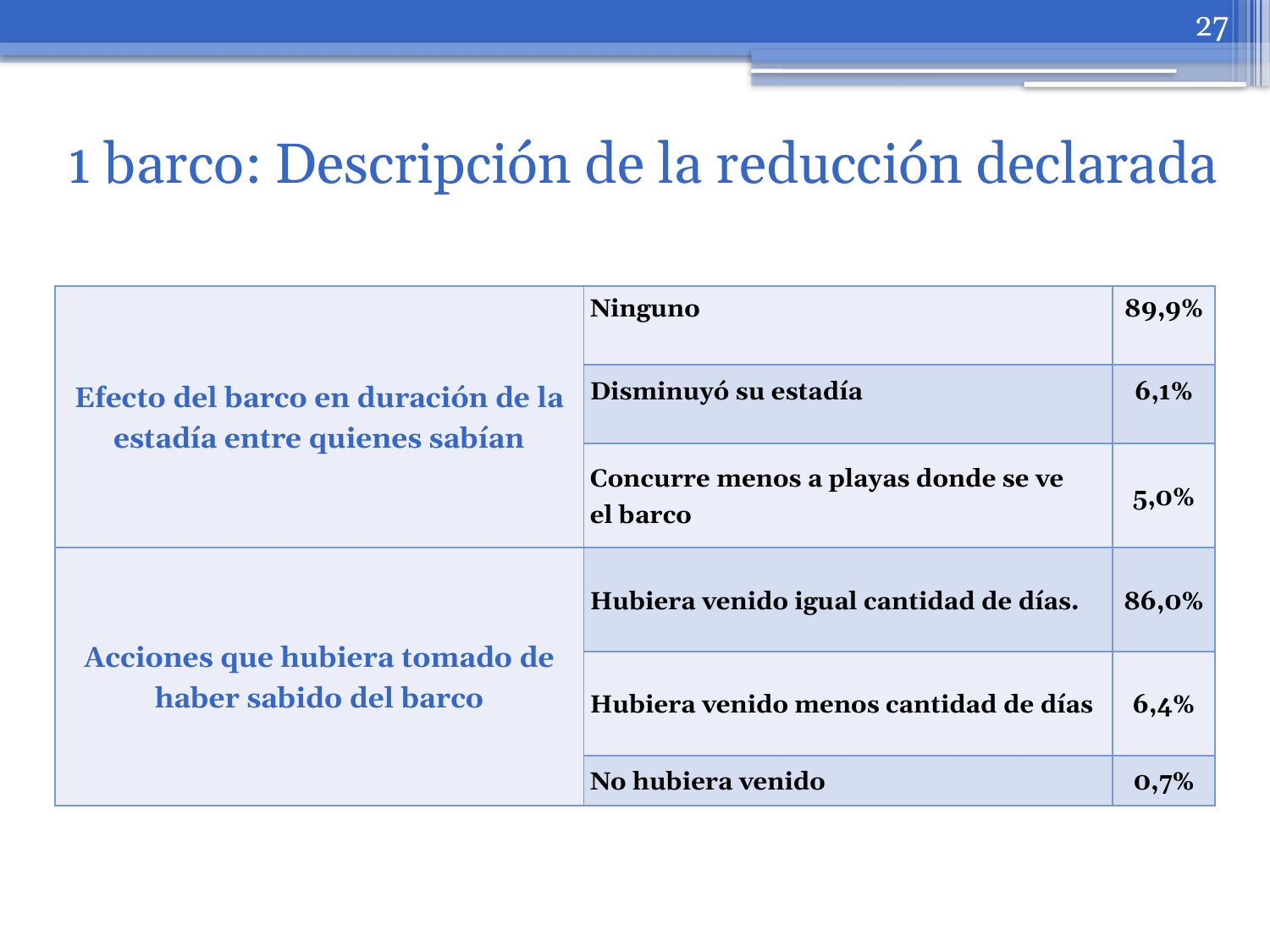

27
# 1 barco: Descripción de la reducción declarada
| Efecto del barco en duración de la estadía entre quienes sabían | Ninguno | 89,9% |
| --- | --- | --- |
|  | Disminuyó su estadía | 6,1% |
|  | Concurre menos a playas donde se ve el barco | 5,0% |
| Acciones que hubiera tomado de haber sabido del barco | Hubiera venido igual cantidad de días. | 86,0% |
|  | Hubiera venido menos cantidad de días | 6,4% |
|  | No hubiera venido | 0,7% |